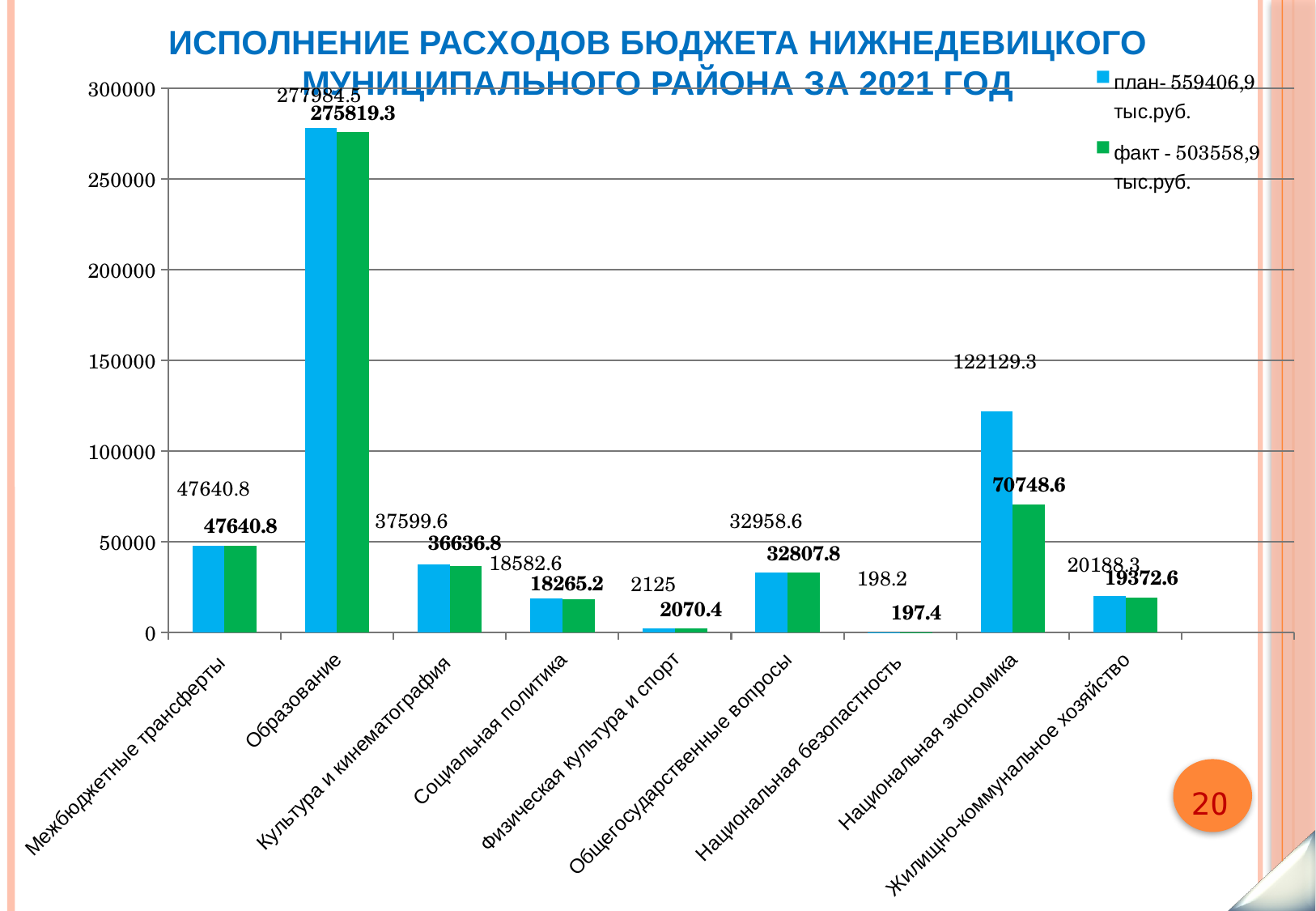

# Исполнение расходов бюджета Нижнедевицкого муниципального района за 2021 год

### Chart

| Category | план- 559406,9 тыс.руб. | факт - 503558,9 тыс.руб. |
|---|---|---|
| Межбюджетные трансферты  | 47640.8 | 47640.8 |
| Образование | 277984.5 | 275819.3 |
| Культура и кинематография  | 37599.6 | 36636.8 |
| Социальная политика | 18582.599999999988 | 18265.2 |
| Физическая культура и спорт | 2125.0 | 2070.4 |
| Общегосударственные вопросы | 32958.6 | 32807.8 |
| Национальная безопастность  | 198.2 | 197.4 |
| Национальная экономика | 122129.3 | 70748.6 |
| Жилищно-коммунальное хозяйство | 20188.3 | 19372.599999999988 |
20